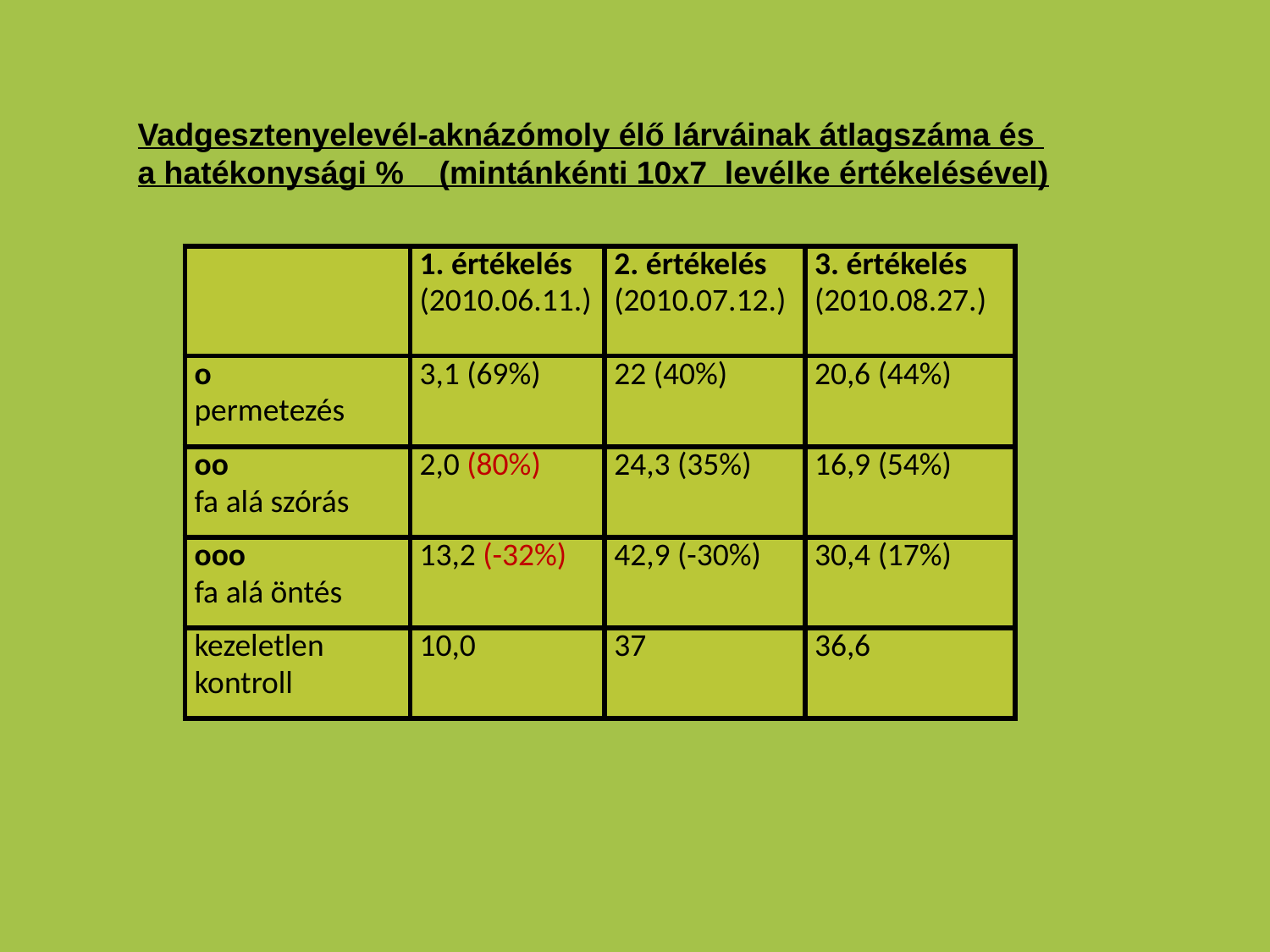

Vadgesztenyelevél-aknázómoly élő lárváinak átlagszáma és
a hatékonysági %    (mintánkénti 10x7  levélke értékelésével)
|  | 1. értékelés (2010.06.11.) | 2. értékelés (2010.07.12.) | 3. értékelés (2010.08.27.) |
| --- | --- | --- | --- |
| ο permetezés | 3,1 (69%) | 22 (40%) | 20,6 (44%) |
| οο fa alá szórás | 2,0 (80%) | 24,3 (35%) | 16,9 (54%) |
| οοο fa alá öntés | 13,2 (-32%) | 42,9 (-30%) | 30,4 (17%) |
| kezeletlen kontroll | 10,0 | 37 | 36,6 |